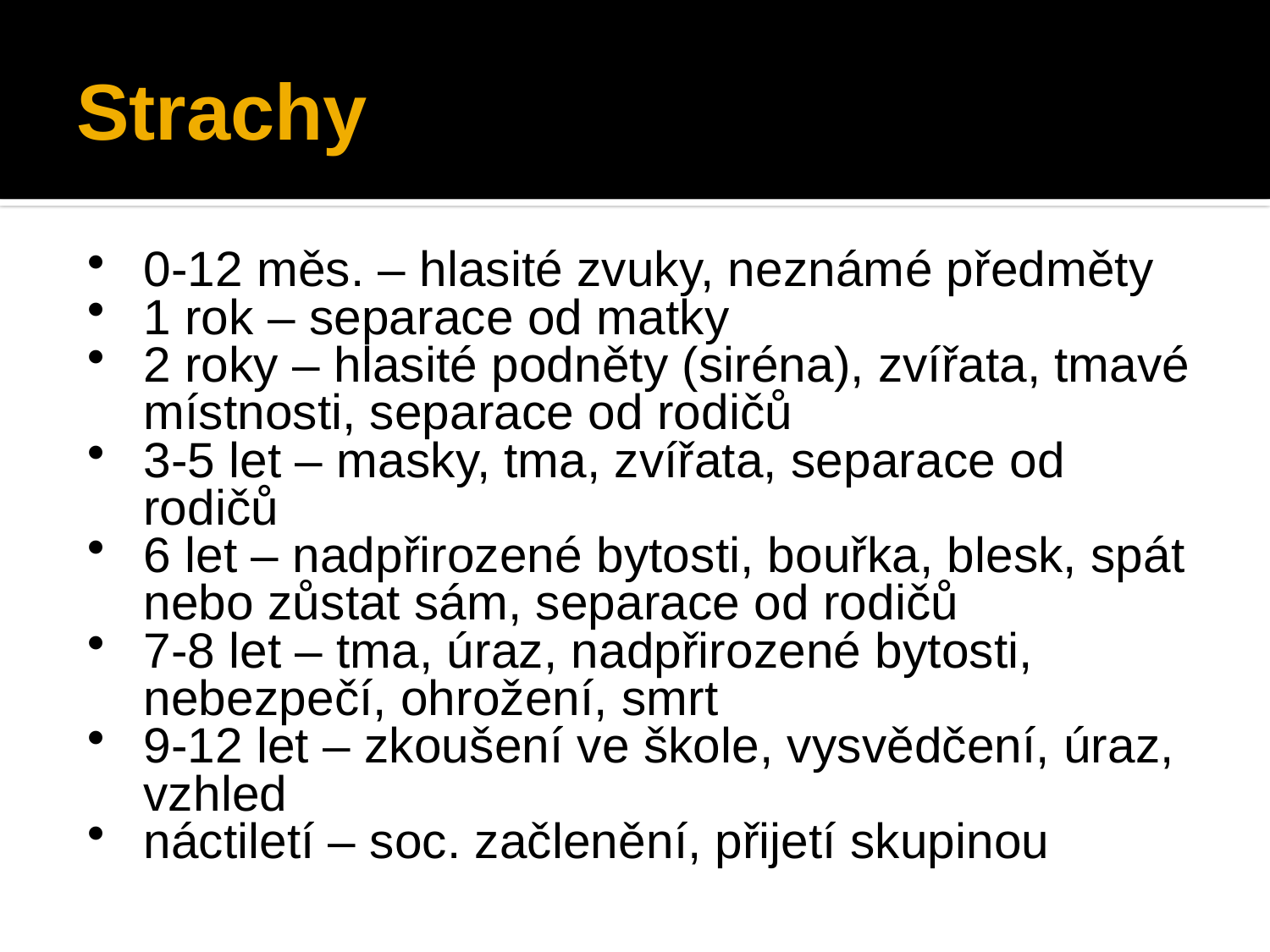

# Strachy
0-12 měs. – hlasité zvuky, neznámé předměty
1 rok – separace od matky
2 roky – hlasité podněty (siréna), zvířata, tmavé místnosti, separace od rodičů
3-5 let – masky, tma, zvířata, separace od rodičů
6 let – nadpřirozené bytosti, bouřka, blesk, spát nebo zůstat sám, separace od rodičů
7-8 let – tma, úraz, nadpřirozené bytosti, nebezpečí, ohrožení, smrt
9-12 let – zkoušení ve škole, vysvědčení, úraz, vzhled
náctiletí – soc. začlenění, přijetí skupinou